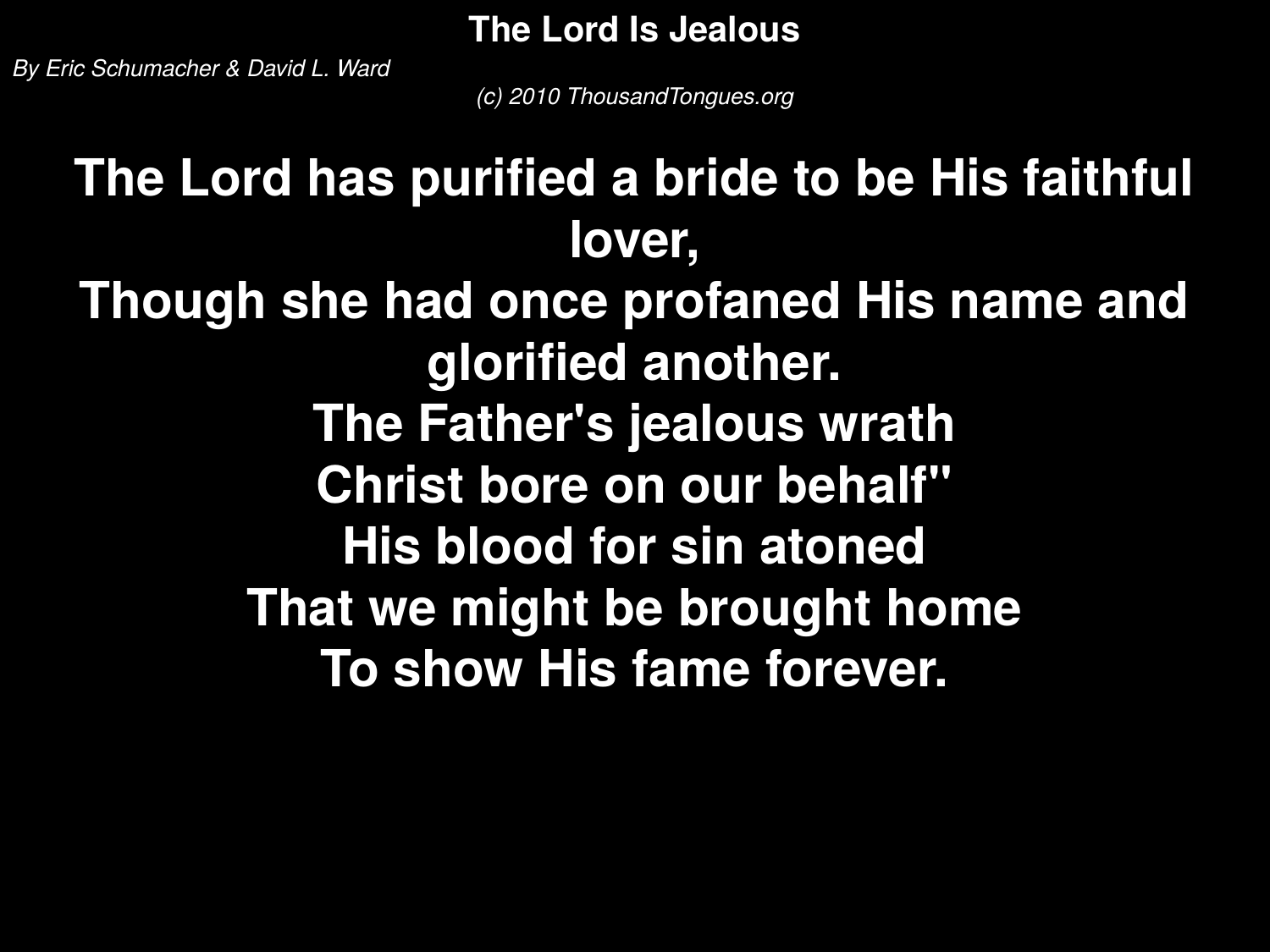

The Lord Is Jealous
By Eric Schumacher & David L. Ward
(c) 2010 ThousandTongues.org
The Lord has purified a bride to be His faithful lover,
Though she had once profaned His name and glorified another.
The Father's jealous wrath
Christ bore on our behalf"
His blood for sin atoned
That we might be brought home
To show His fame forever.